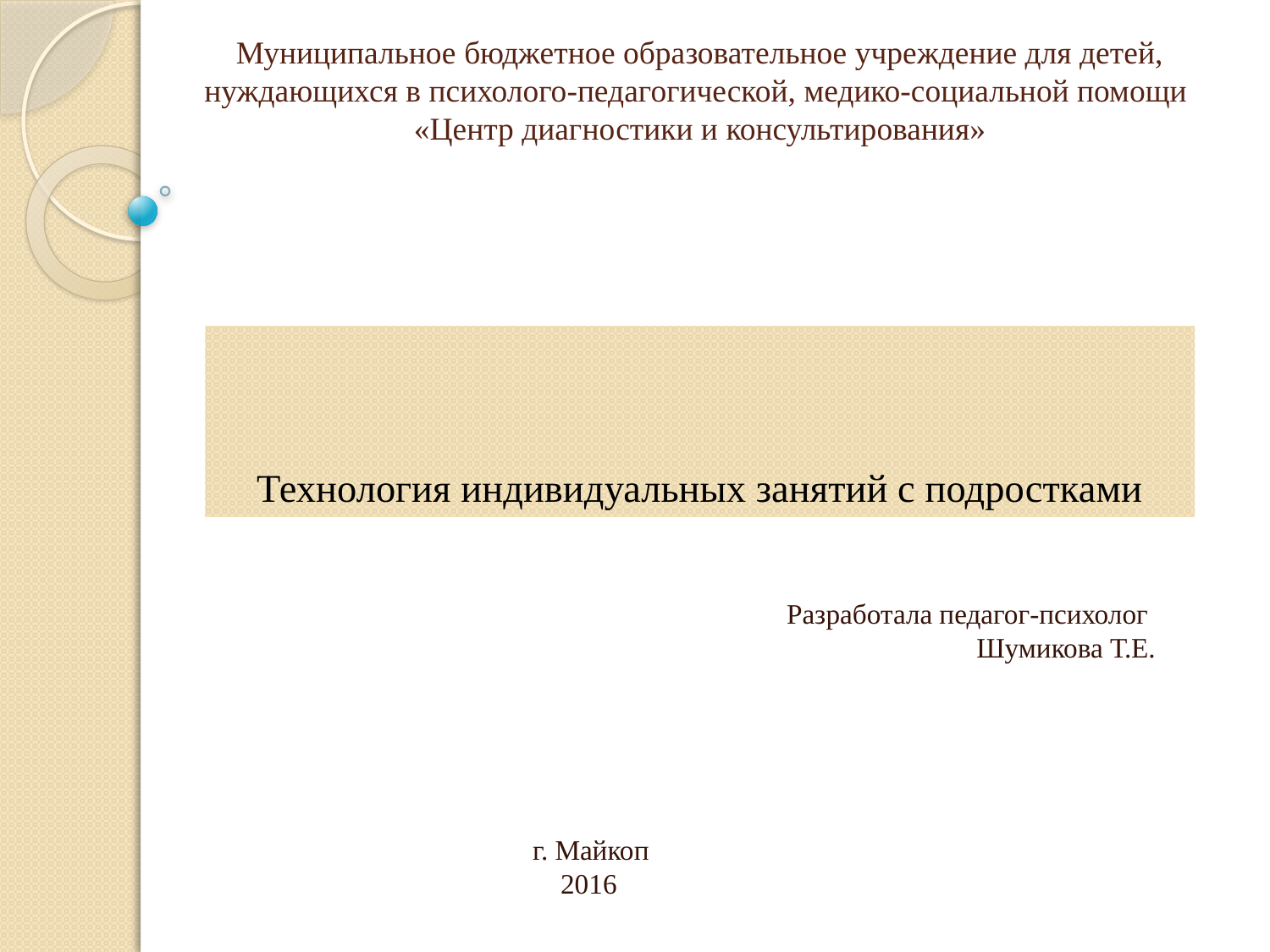

Муниципальное бюджетное образовательное учреждение для детей, нуждающихся в психолого-педагогической, медико-социальной помощи
«Центр диагностики и консультирования»
# Технология индивидуальных занятий с подростками
		Разработала педагог-психолог
			         Шумикова Т.Е.

г. Майкоп
    2016